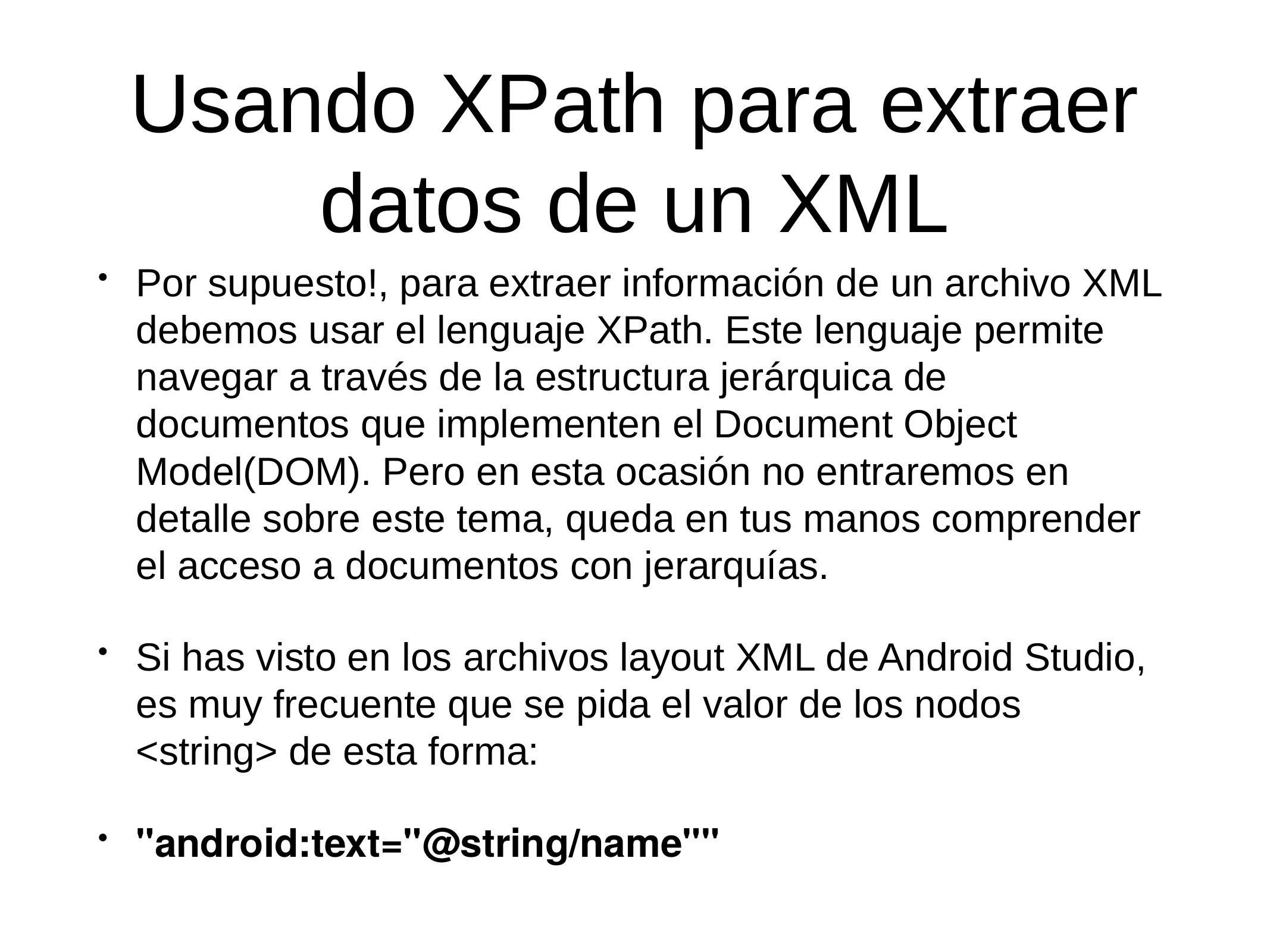

# Usando XPath para extraer datos de un XML
Por supuesto!, para extraer información de un archivo XML debemos usar el lenguaje XPath. Este lenguaje permite navegar a través de la estructura jerárquica de documentos que implementen el Document Object Model(DOM). Pero en esta ocasión no entraremos en detalle sobre este tema, queda en tus manos comprender el acceso a documentos con jerarquías.
Si has visto en los archivos layout XML de Android Studio, es muy frecuente que se pida el valor de los nodos <string> de esta forma:
"android:text="@string/name""